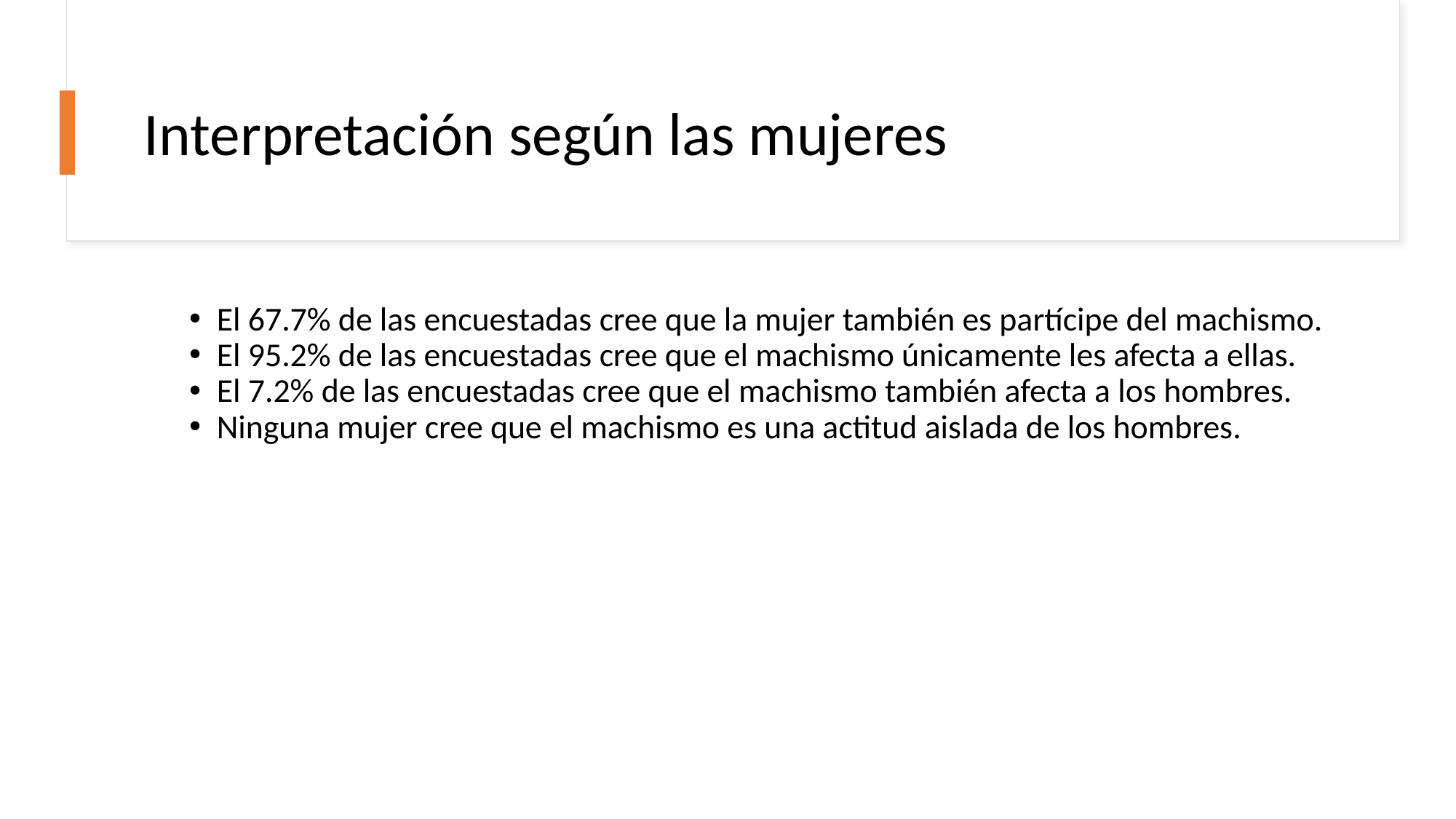

Interpretación según las mujeres

El 67.7% de las encuestadas cree que la mujer también es partícipe del machismo.
El 95.2% de las encuestadas cree que el machismo únicamente les afecta a ellas.
El 7.2% de las encuestadas cree que el machismo también afecta a los hombres.
Ninguna mujer cree que el machismo es una actitud aislada de los hombres.